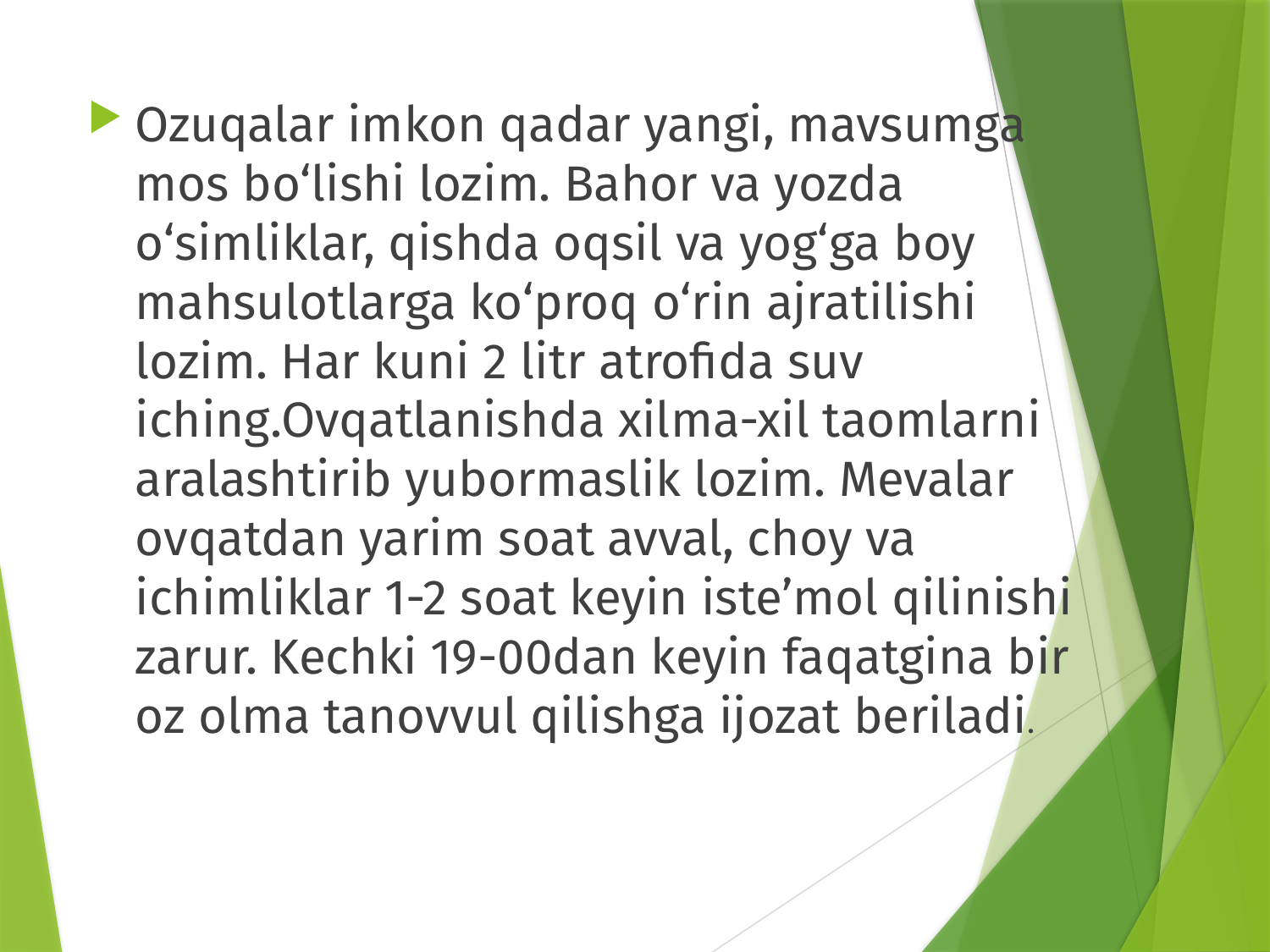

Ozuqalar imkon qadar yangi, mavsumga mos bo‘lishi lozim. Bahor va yozda o‘simliklar, qishda oqsil va yog‘ga boy mahsulotlarga ko‘proq o‘rin ajratilishi lozim. Har kuni 2 litr atrofida suv iching.Ovqatlanishda xilma-xil taomlarni aralashtirib yubormaslik lozim. Mevalar ovqatdan yarim soat avval, choy va ichimliklar 1-2 soat keyin iste’mol qilinishi zarur. Kechki 19-00dan keyin faqatgina bir oz olma tanovvul qilishga ijozat beriladi.